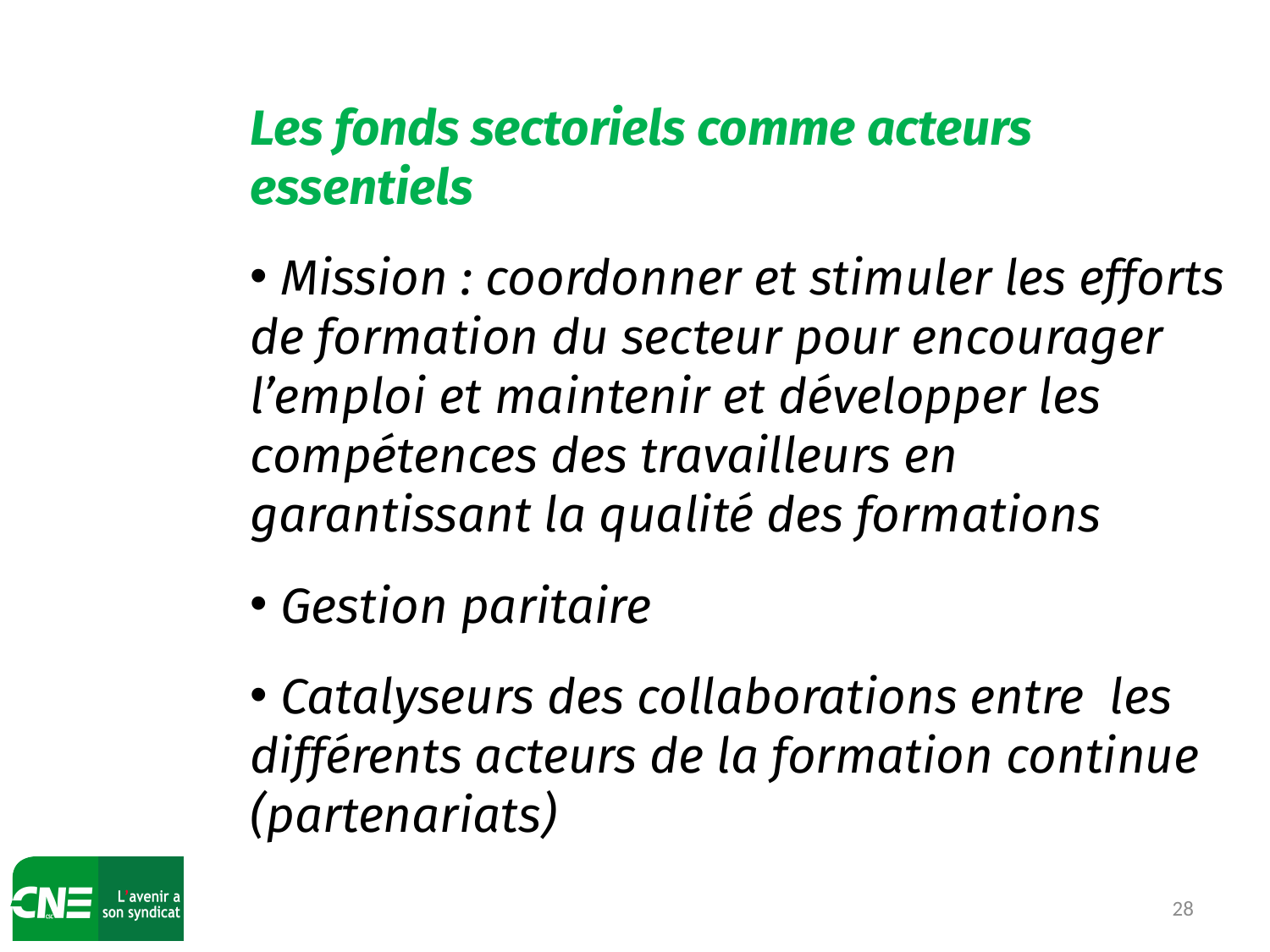

Les fonds sectoriels comme acteurs essentiels
 Mission : coordonner et stimuler les efforts de formation du secteur pour encourager l’emploi et maintenir et développer les compétences des travailleurs en garantissant la qualité des formations
 Gestion paritaire
 Catalyseurs des collaborations entre  les différents acteurs de la formation continue (partenariats)

28